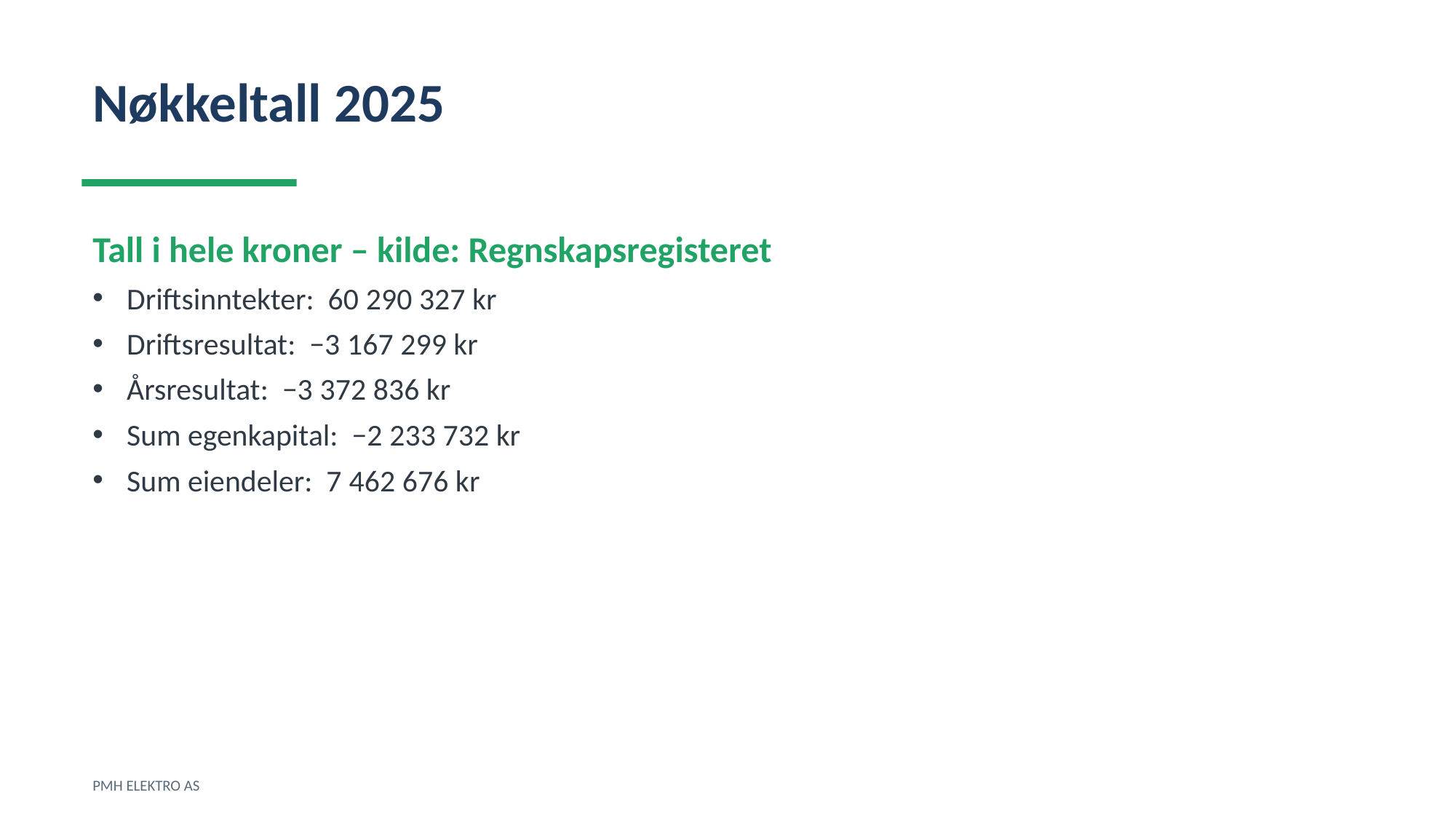

Nøkkeltall 2025

Tall i hele kroner – kilde: Regnskapsregisteret
Driftsinntekter:  60 290 327 kr
Driftsresultat:  −3 167 299 kr
Årsresultat:  −3 372 836 kr
Sum egenkapital:  −2 233 732 kr
Sum eiendeler:  7 462 676 kr
PMH ELEKTRO AS